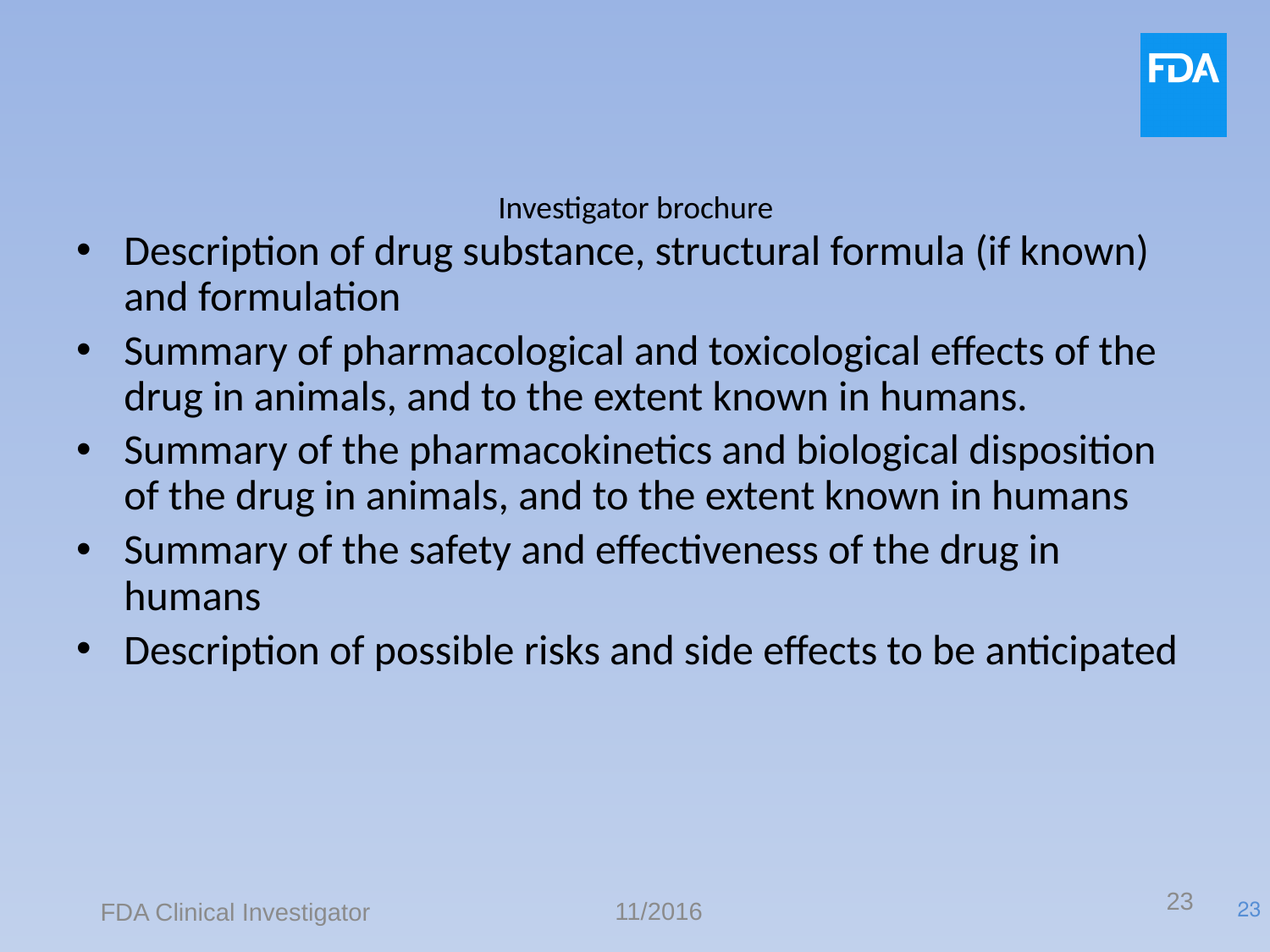

# Investigator brochure
Description of drug substance, structural formula (if known) and formulation
Summary of pharmacological and toxicological effects of the drug in animals, and to the extent known in humans.
Summary of the pharmacokinetics and biological disposition of the drug in animals, and to the extent known in humans
Summary of the safety and effectiveness of the drug in humans
Description of possible risks and side effects to be anticipated

23
11/2016
FDA Clinical Investigator